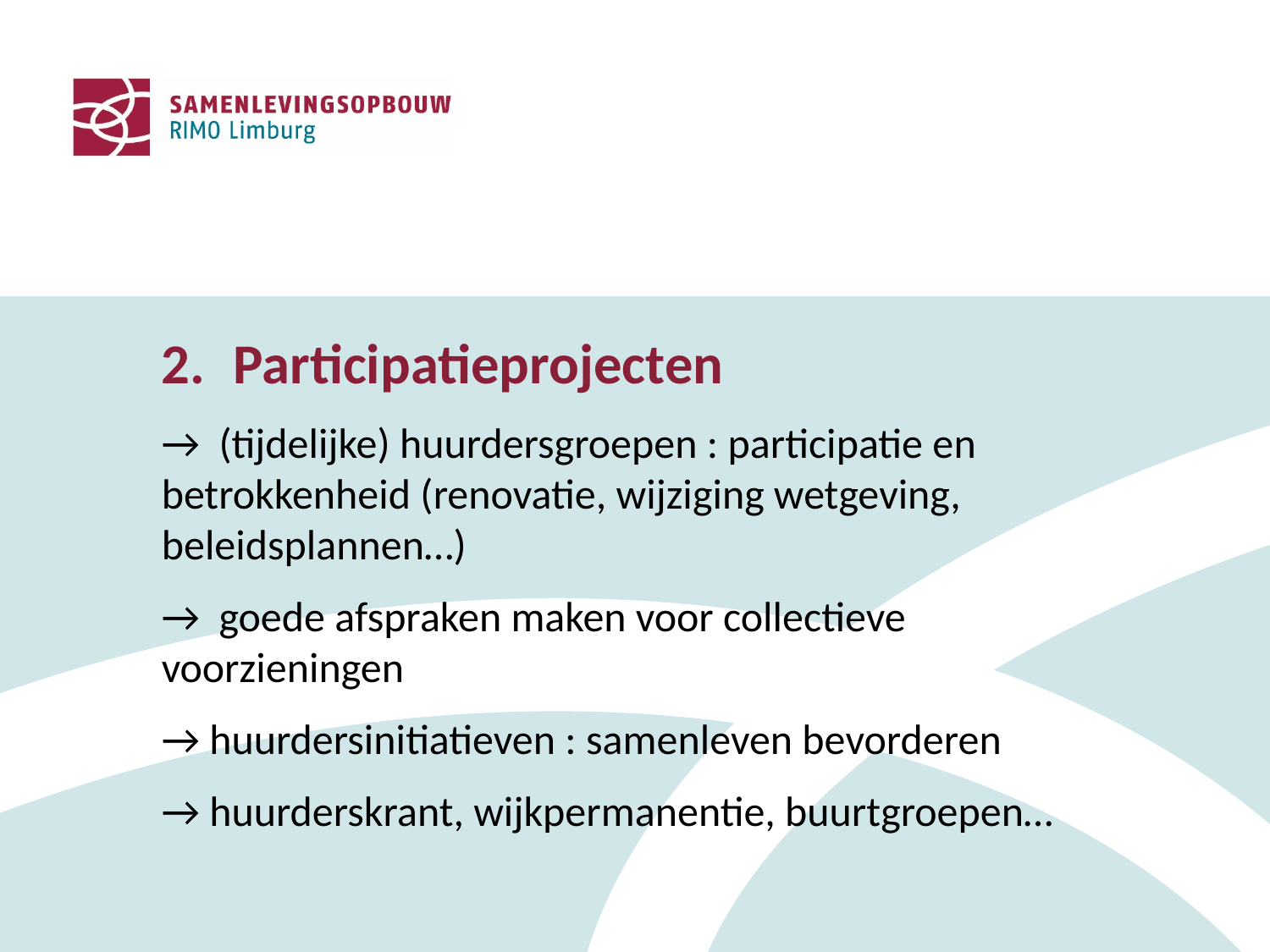

Participatieprojecten
→  (tijdelijke) huurdersgroepen : participatie en betrokkenheid (renovatie, wijziging wetgeving, beleidsplannen…)
→  goede afspraken maken voor collectieve voorzieningen
→ huurdersinitiatieven : samenleven bevorderen
→ huurderskrant, wijkpermanentie, buurtgroepen…